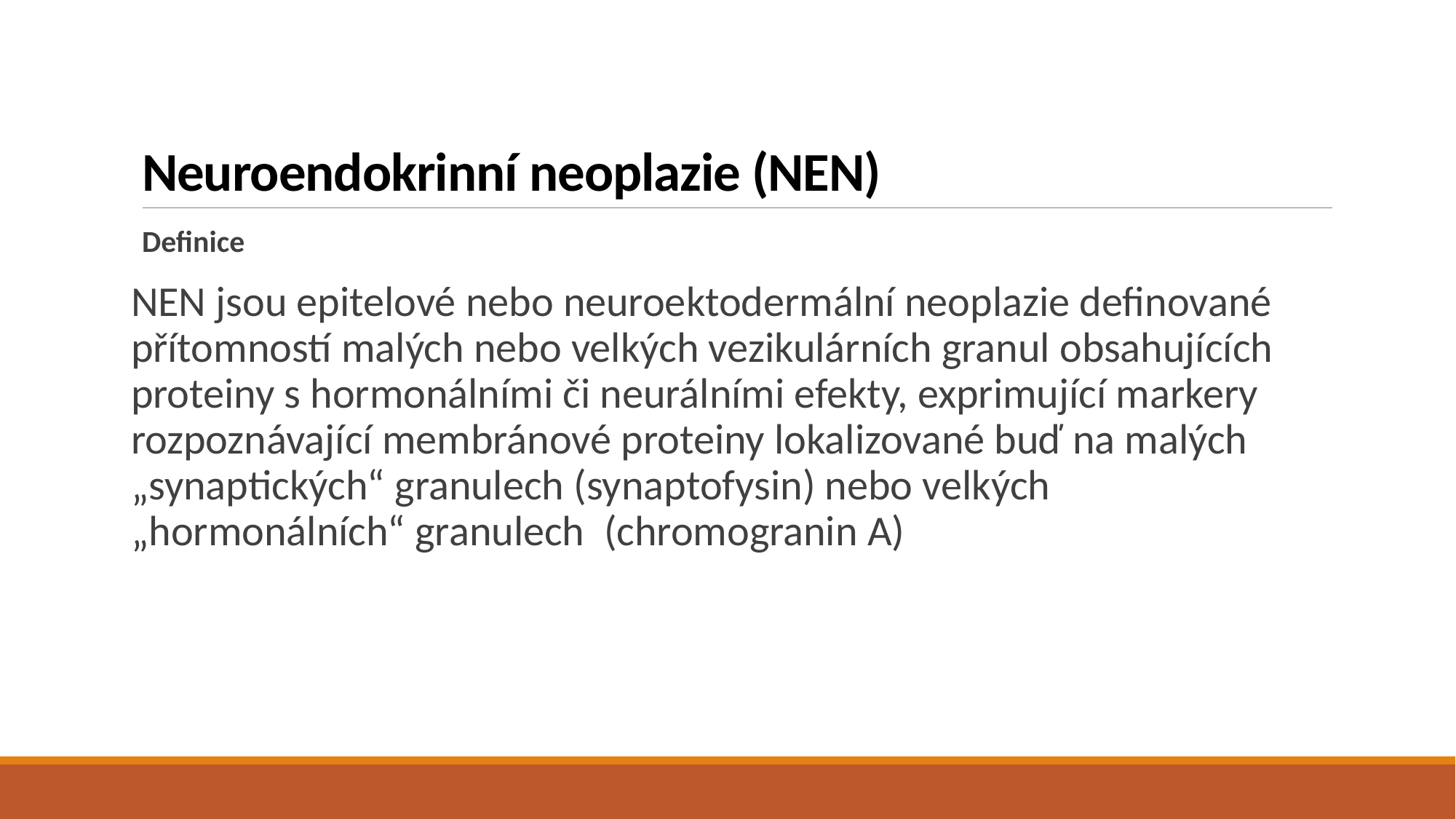

# Neuroendokrinní neoplazie (NEN)
Definice
NEN jsou epitelové nebo neuroektodermální neoplazie definované přítomností malých nebo velkých vezikulárních granul obsahujících proteiny s hormonálními či neurálními efekty, exprimující markery rozpoznávající membránové proteiny lokalizované buď na malých „synaptických“ granulech (synaptofysin) nebo velkých „hormonálních“ granulech  (chromogranin A)